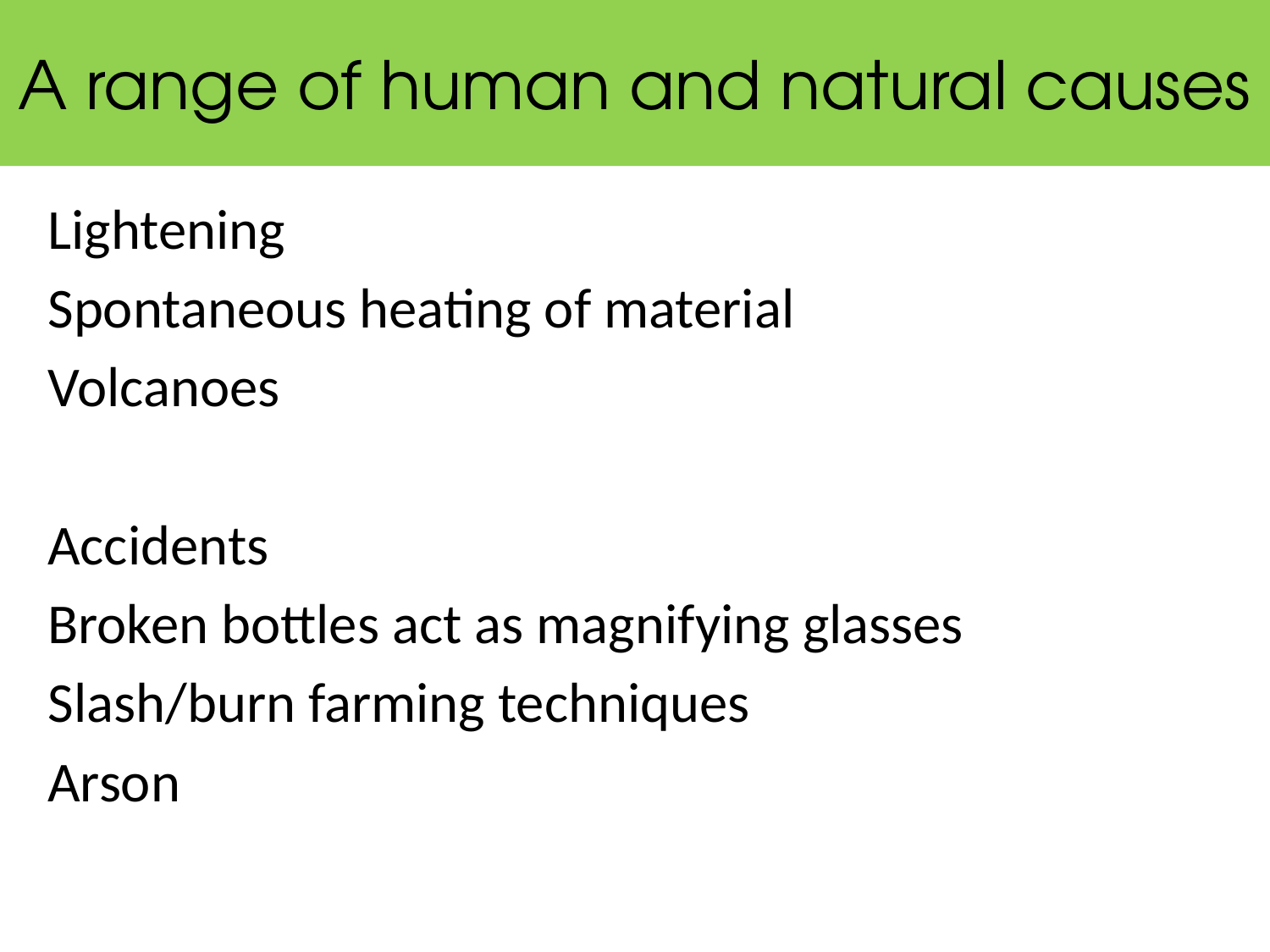

# A range of human and natural causes
Lightening
Spontaneous heating of material
Volcanoes

Accidents
Broken bottles act as magnifying glasses
Slash/burn farming techniques
Arson